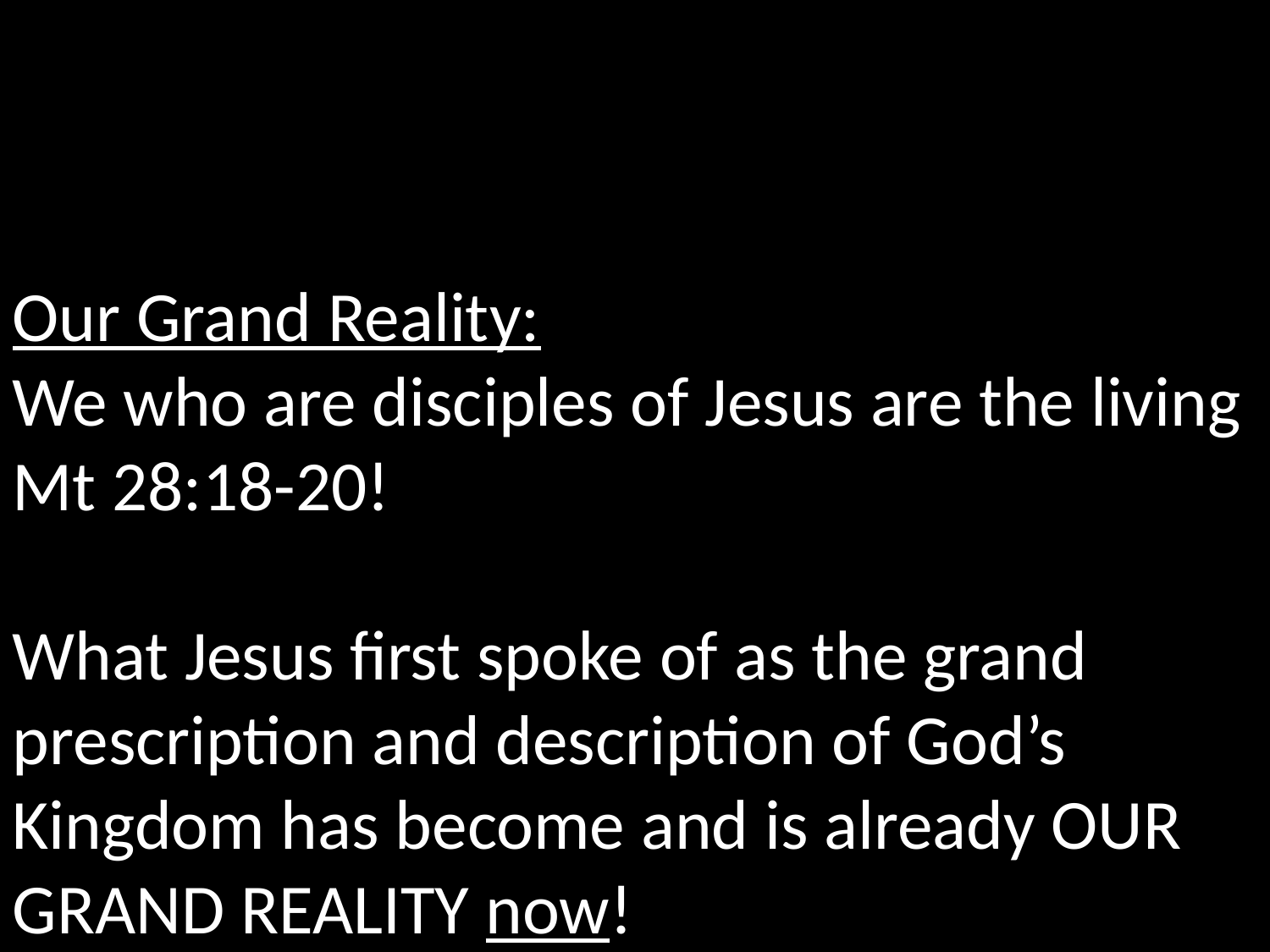

Our Grand Reality:
We who are disciples of Jesus are the living Mt 28:18-20!
What Jesus first spoke of as the grand prescription and description of God’s Kingdom has become and is already OUR GRAND REALITY now!